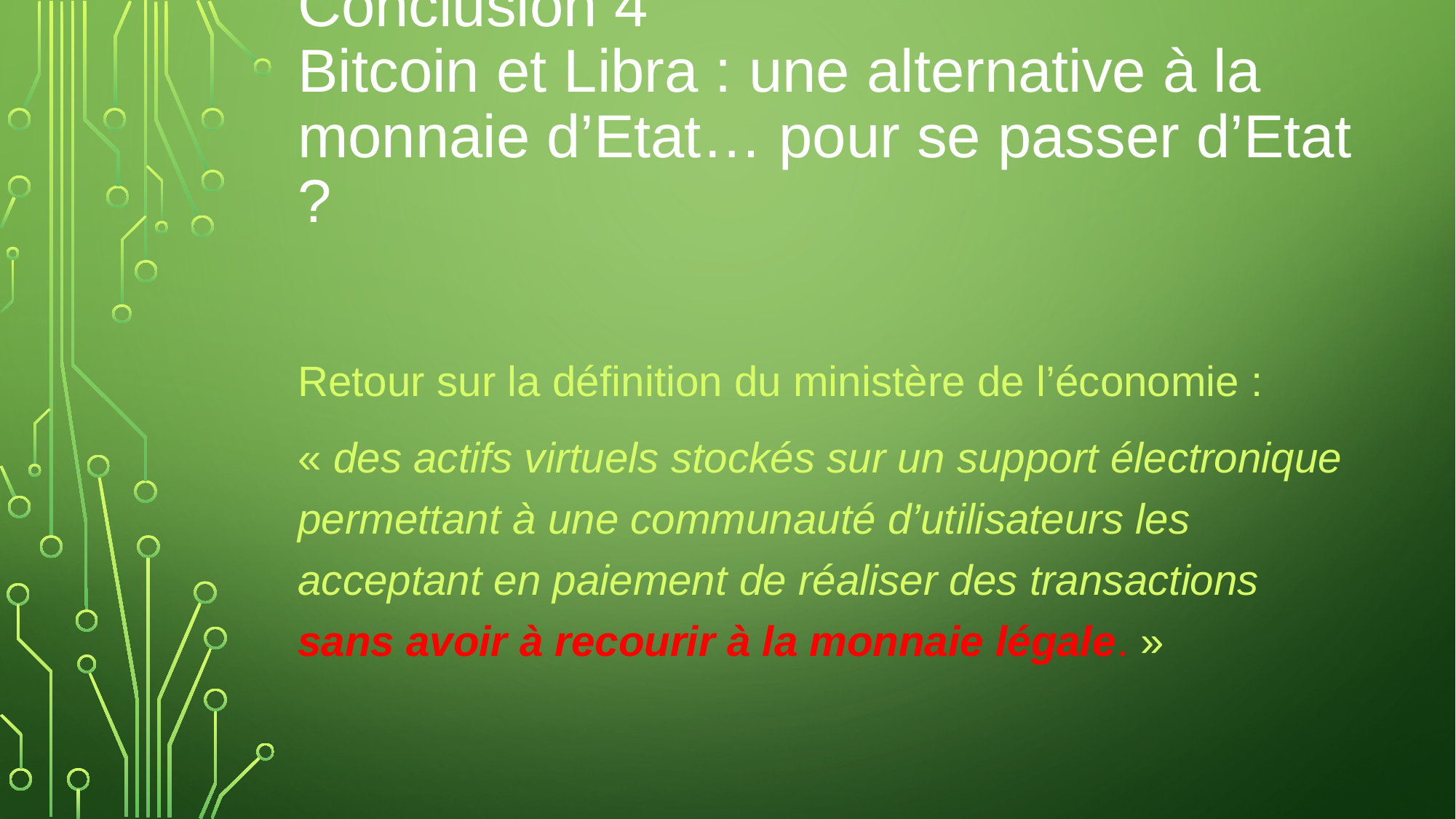

# Conclusion 4 Bitcoin et Libra : une alternative à la monnaie d’Etat… pour se passer d’Etat ?
Retour sur la définition du ministère de l’économie :
« des actifs virtuels stockés sur un support électronique permettant à une communauté d’utilisateurs les acceptant en paiement de réaliser des transactions sans avoir à recourir à la monnaie légale. »